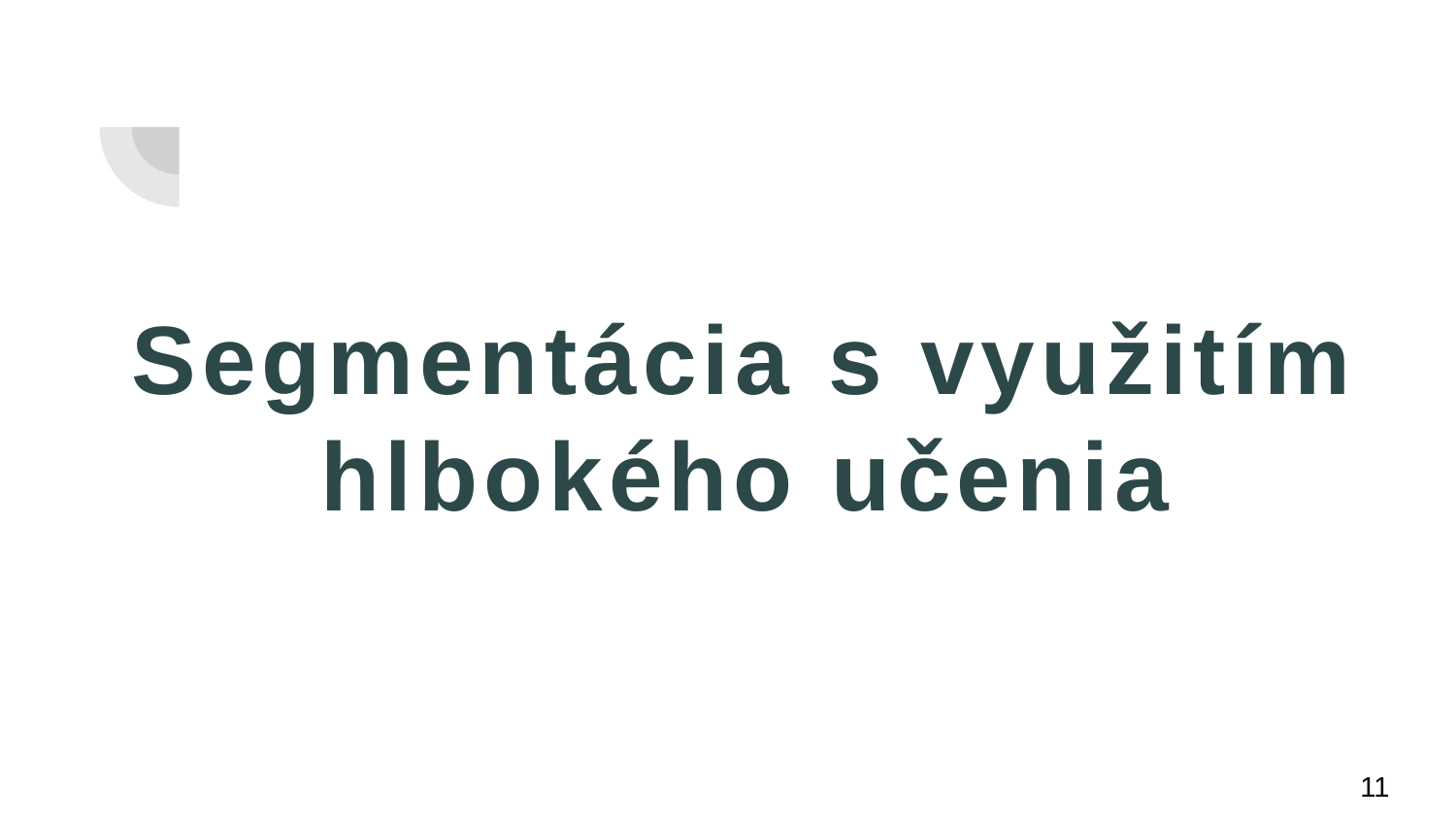

# Segmentácia s využitím hlbokého učenia
11